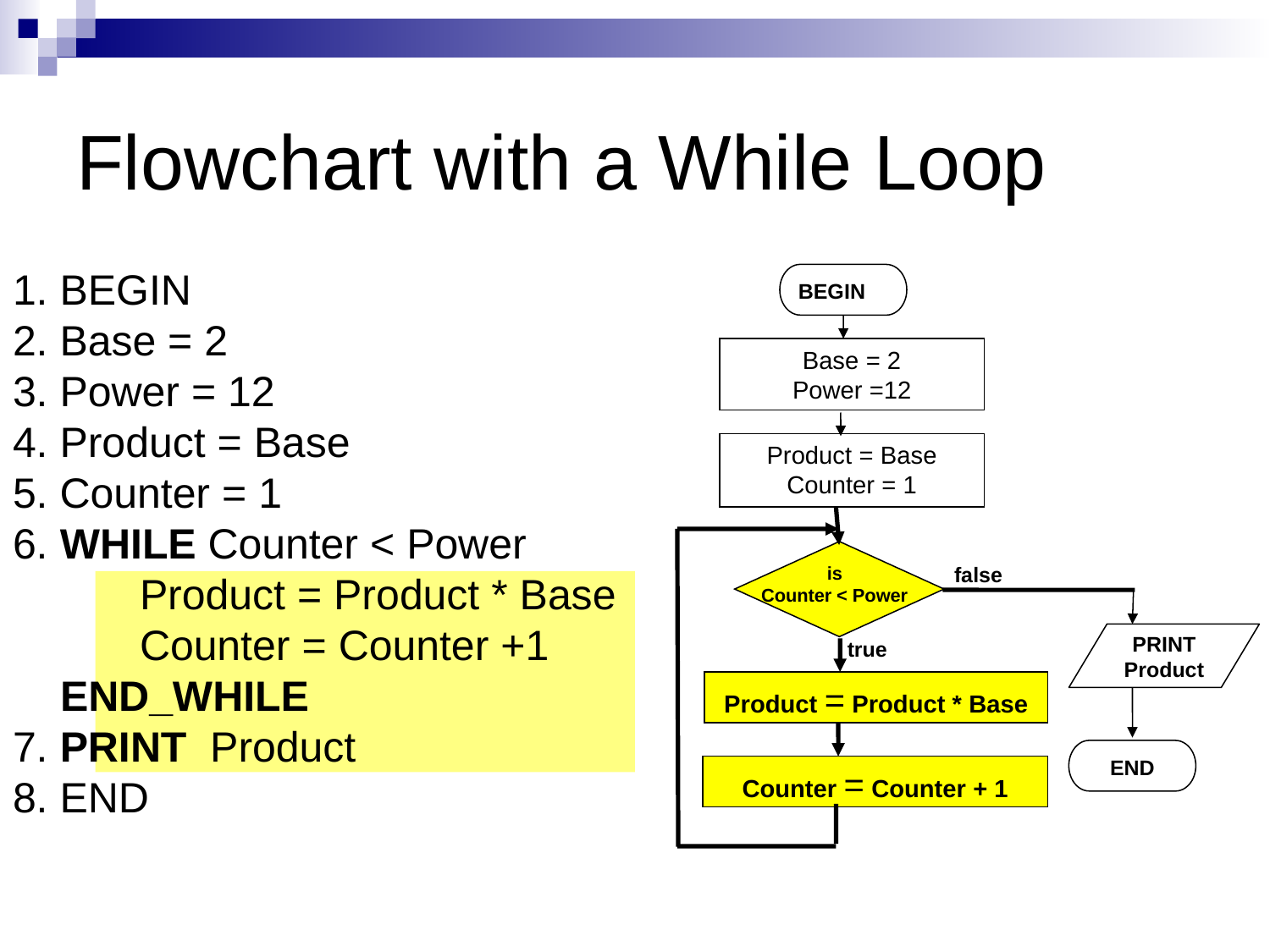

# Flowchart with a While Loop
1. BEGIN
2. Base = 2
3. Power = 12
4. Product = Base
5. Counter = 1
6. WHILE Counter < Power
	Product = Product * Base
	Counter = Counter +1
    END_WHILE
7. PRINT  Product
8. END
BEGIN

Base = 2
Power =12

Product = Base
Counter = 1

is
Counter < Power
false

true

Product = Product * Base

END
Counter = Counter + 1

PRINT Product